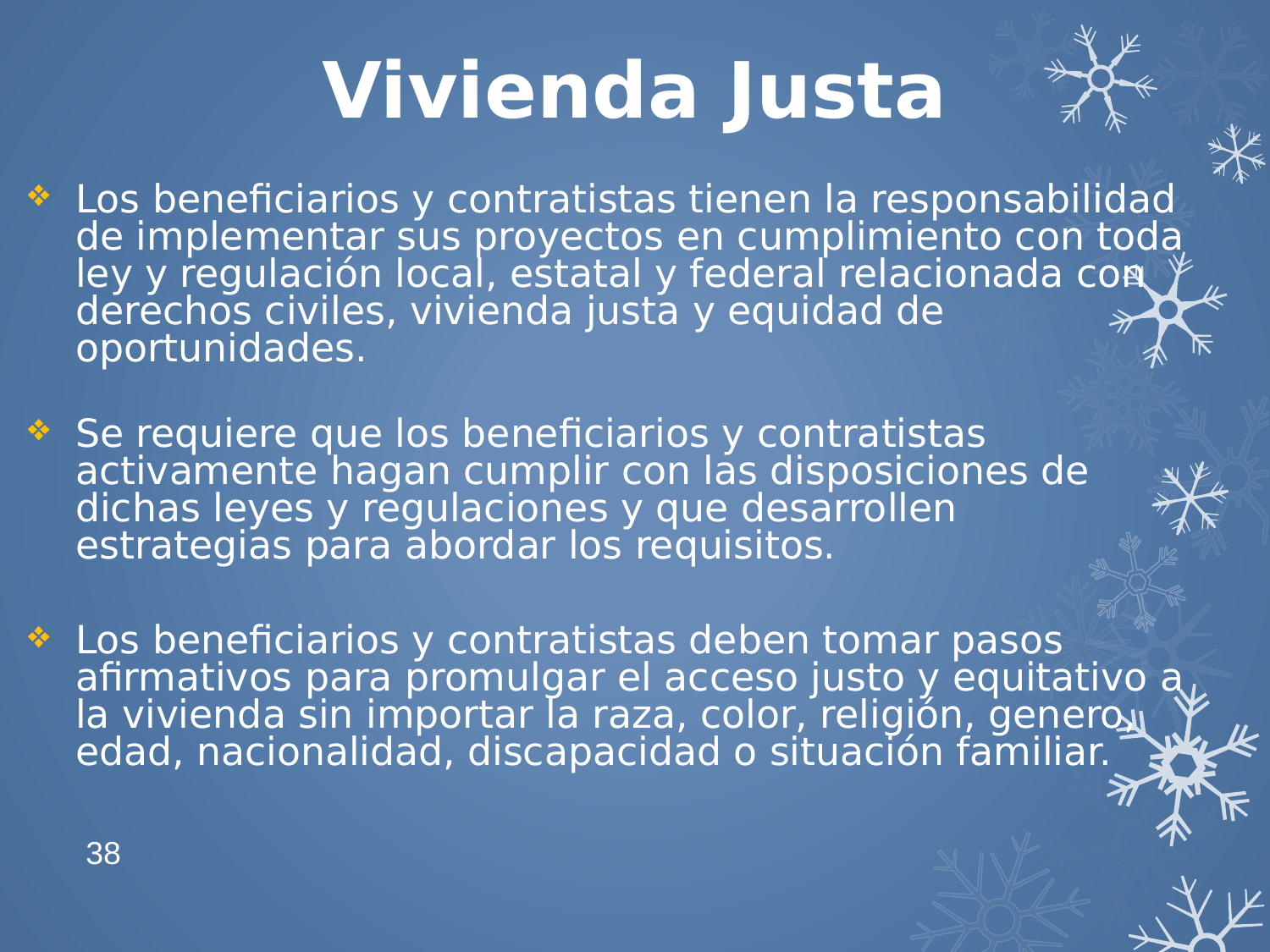

# Vivienda Justa
Los beneficiarios y contratistas tienen la responsabilidad de implementar sus proyectos en cumplimiento con toda ley y regulación local, estatal y federal relacionada con derechos civiles, vivienda justa y equidad de oportunidades.

Se requiere que los beneficiarios y contratistas activamente hagan cumplir con las disposiciones de dichas leyes y regulaciones y que desarrollen estrategias para abordar los requisitos.

Los beneficiarios y contratistas deben tomar pasos afirmativos para promulgar el acceso justo y equitativo a la vivienda sin importar la raza, color, religión, genero, edad, nacionalidad, discapacidad o situación familiar.
38